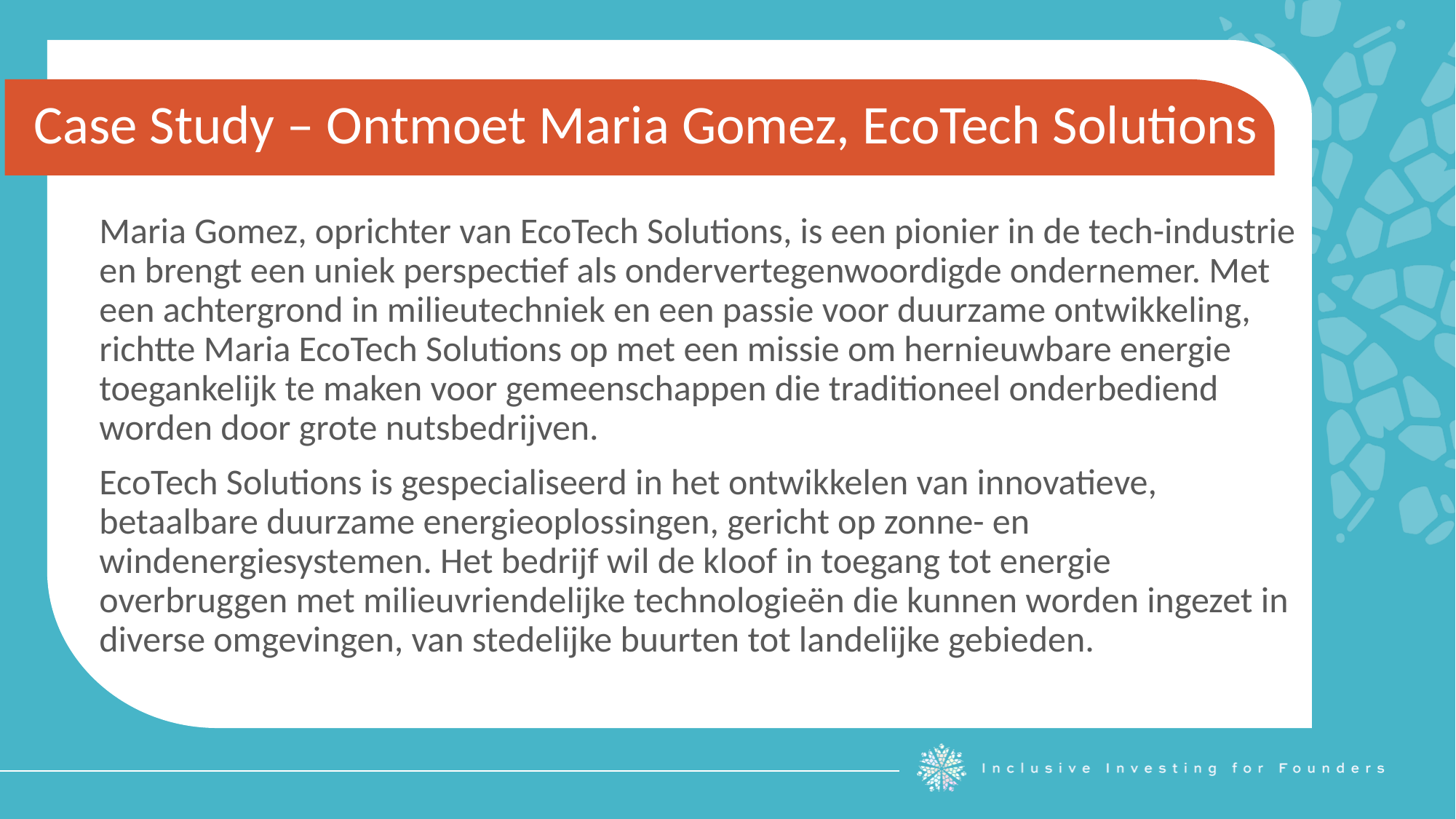

Case Study – Ontmoet Maria Gomez, EcoTech Solutions
Maria Gomez, oprichter van EcoTech Solutions, is een pionier in de tech-industrie en brengt een uniek perspectief als ondervertegenwoordigde ondernemer. Met een achtergrond in milieutechniek en een passie voor duurzame ontwikkeling, richtte Maria EcoTech Solutions op met een missie om hernieuwbare energie toegankelijk te maken voor gemeenschappen die traditioneel onderbediend worden door grote nutsbedrijven.
EcoTech Solutions is gespecialiseerd in het ontwikkelen van innovatieve, betaalbare duurzame energieoplossingen, gericht op zonne- en windenergiesystemen. Het bedrijf wil de kloof in toegang tot energie overbruggen met milieuvriendelijke technologieën die kunnen worden ingezet in diverse omgevingen, van stedelijke buurten tot landelijke gebieden.